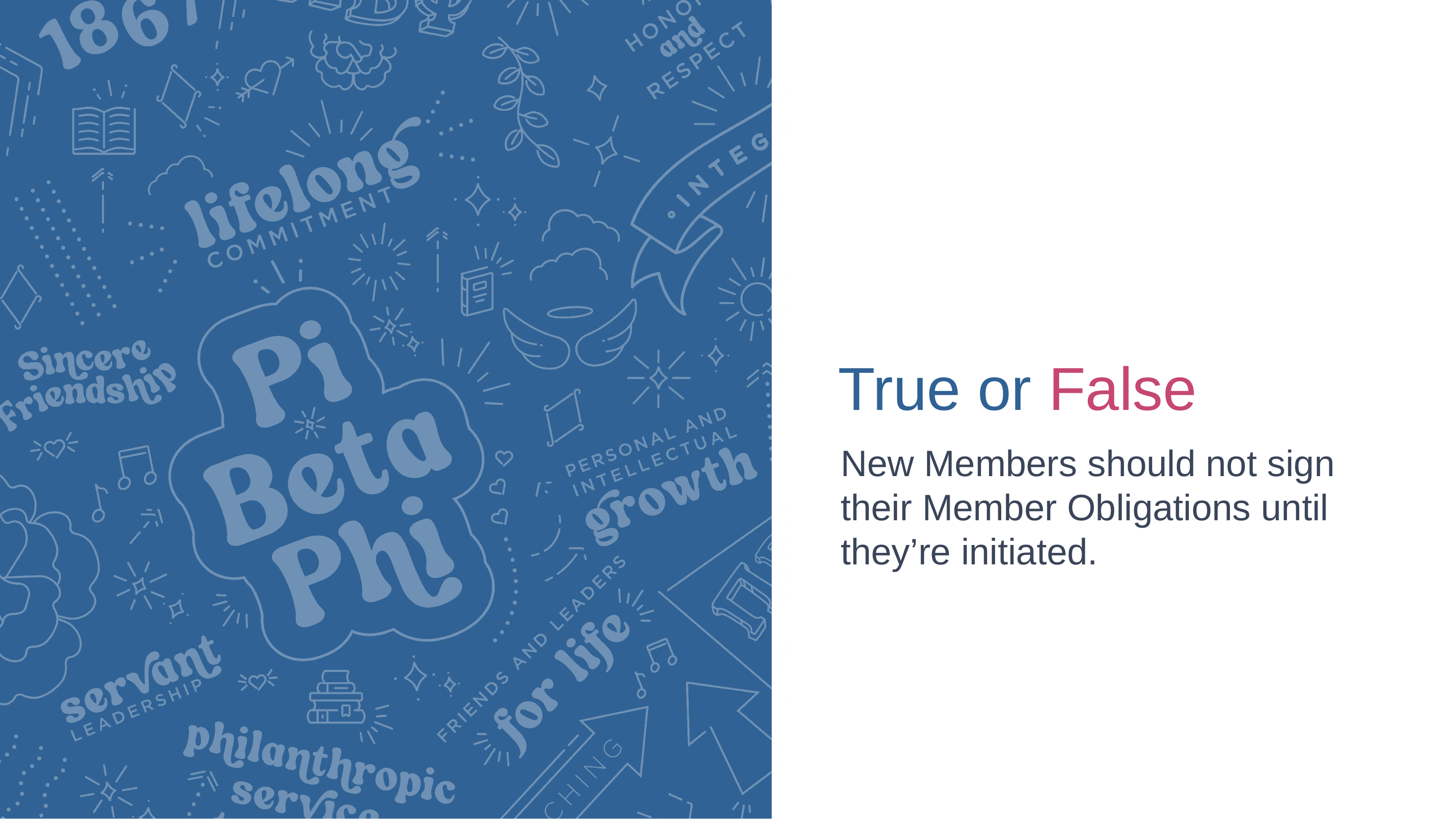

# True or False
New Members should not sign their Member Obligations until they’re initiated.